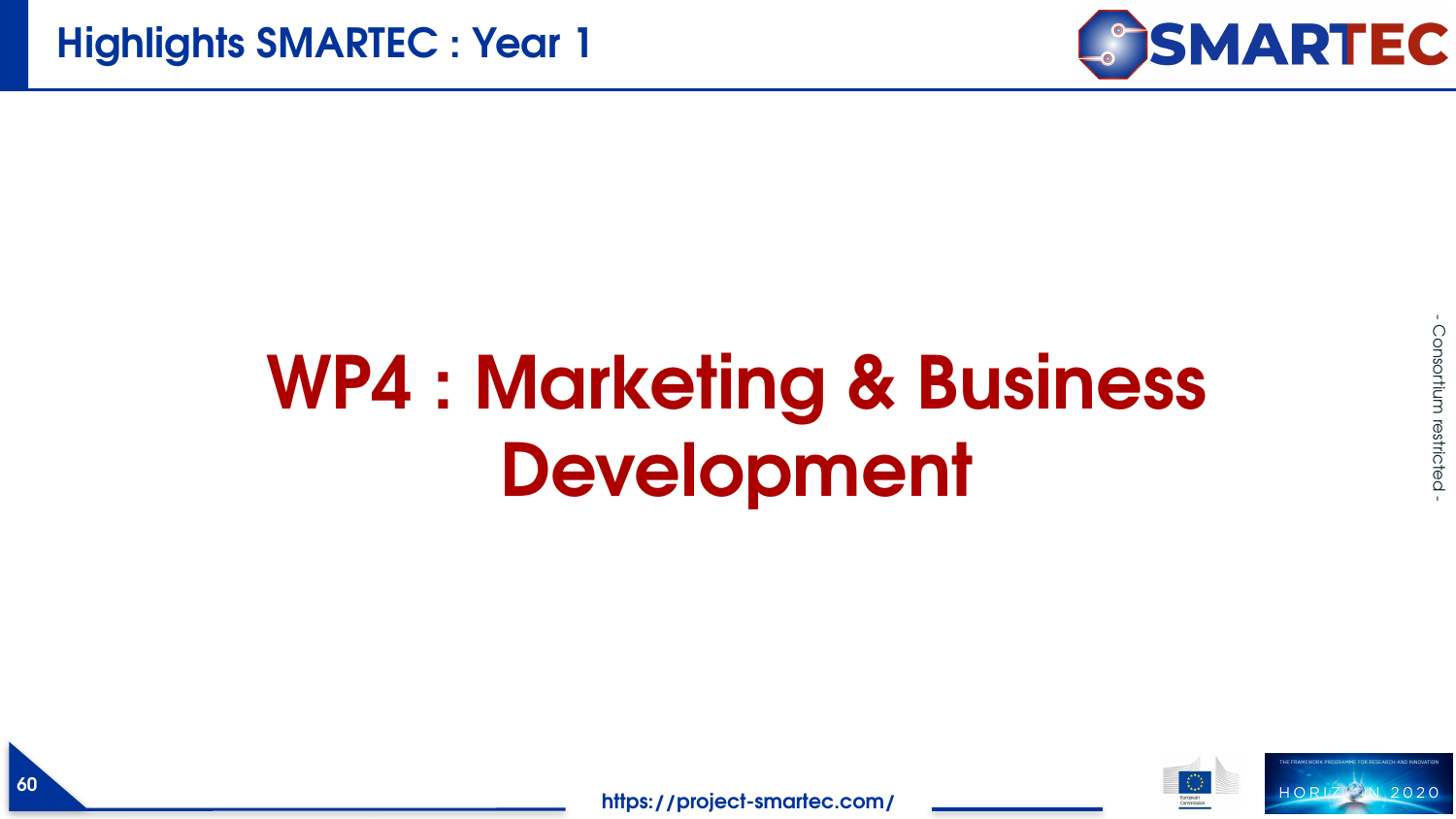

# Highlights SMARTEC : Year 1
WP4 : Marketing & Business Development